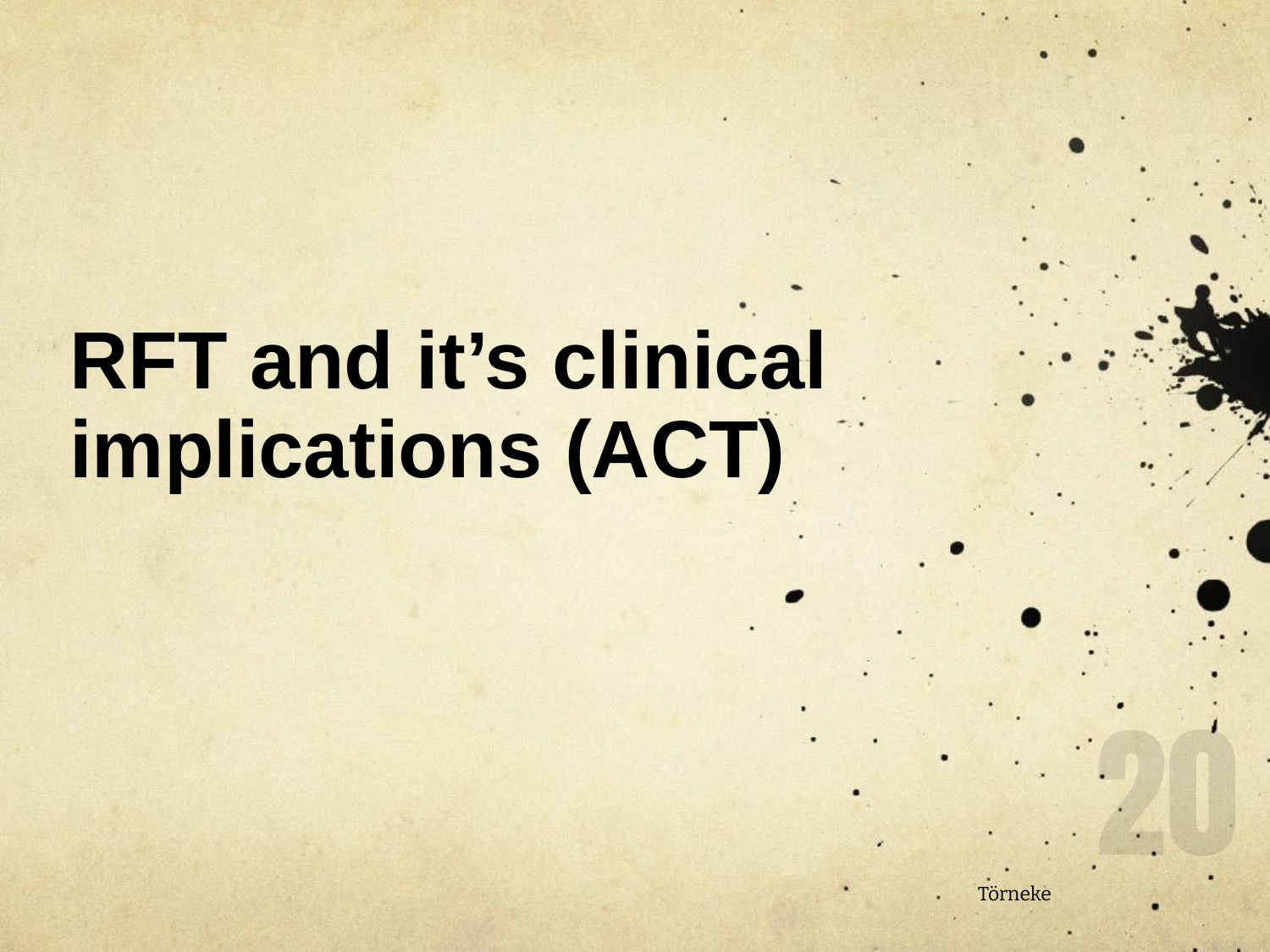

# RFT and it’s clinical implications (ACT)

20
Törneke